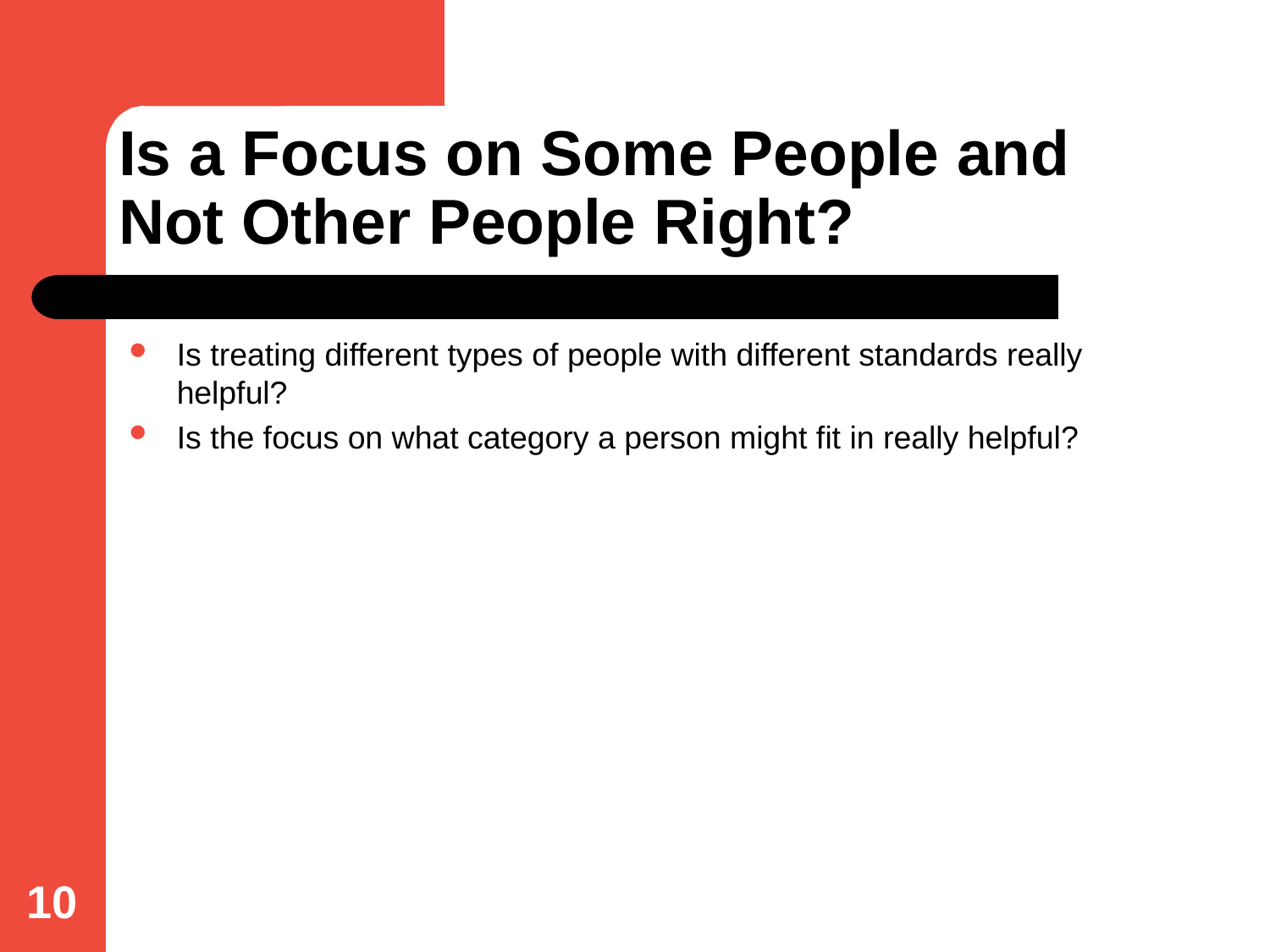

# Is a Focus on Some People and Not Other People Right?
Is treating different types of people with different standards really helpful?
Is the focus on what category a person might fit in really helpful?
10